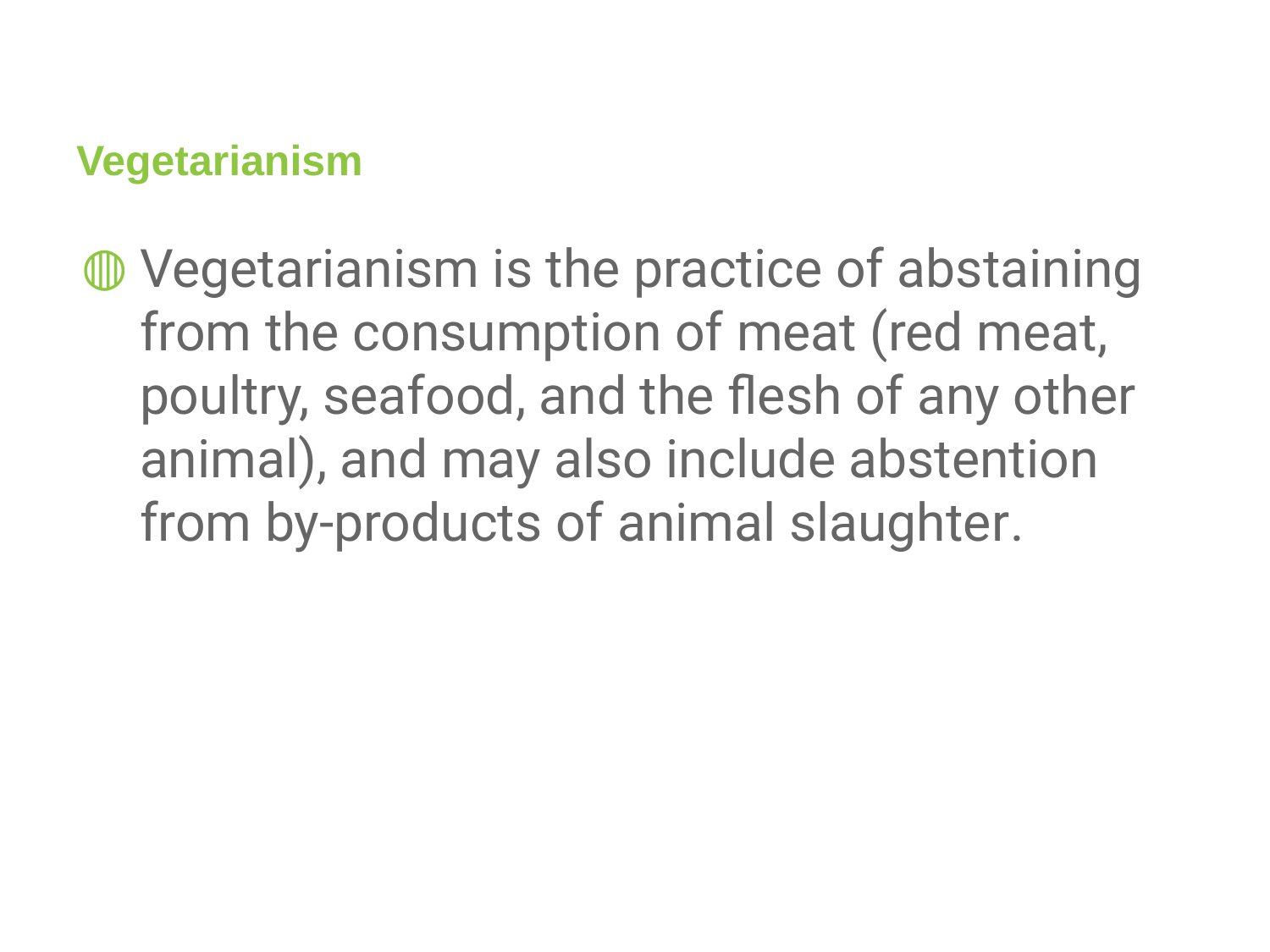

# Vegetarianism
Vegetarianism is the practice of abstaining from the consumption of meat (red meat, poultry, seafood, and the flesh of any other animal), and may also include abstention from by-products of animal slaughter.